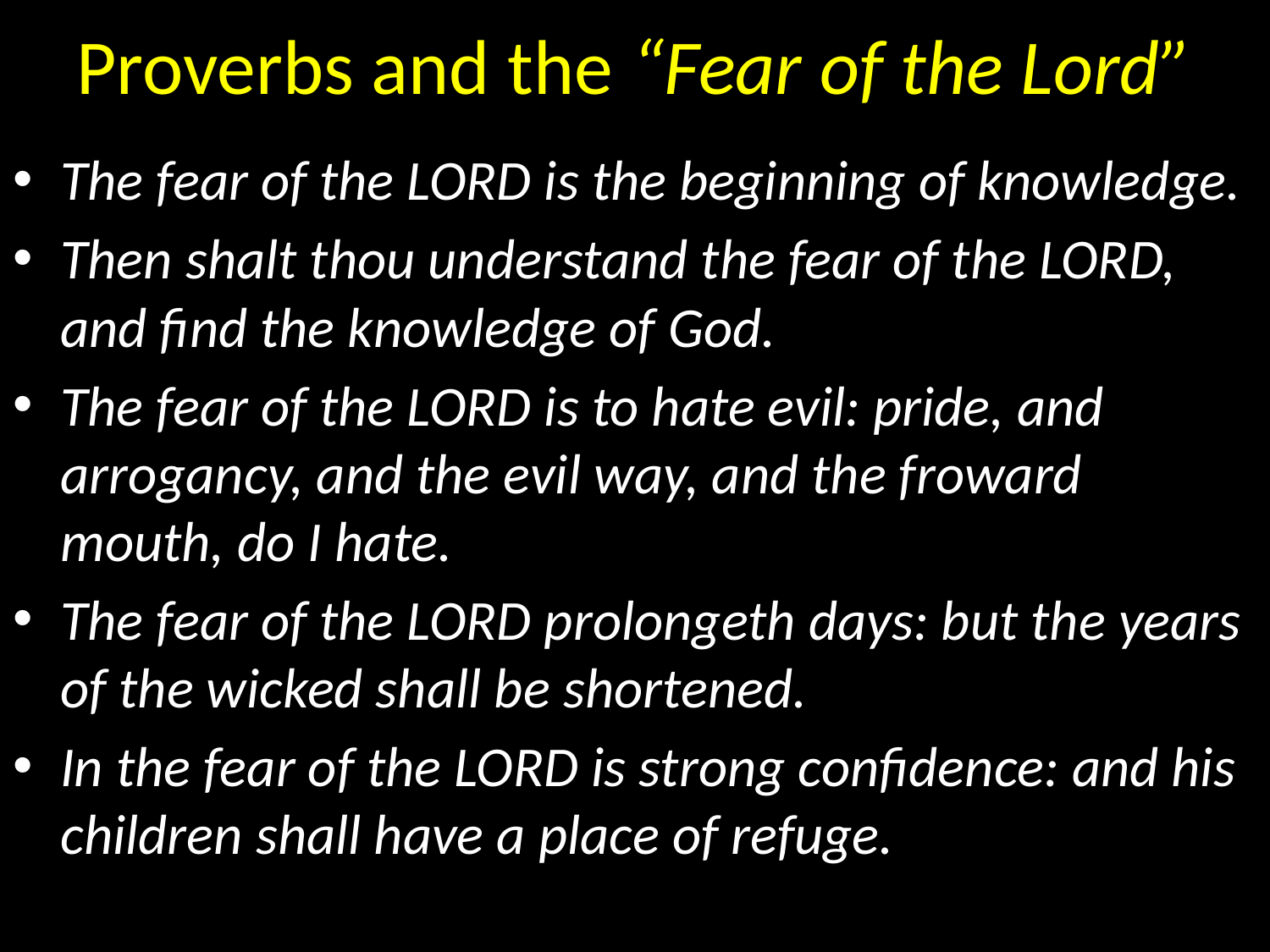

# Proverbs and the “Fear of the Lord”
The fear of the LORD is the beginning of knowledge.
Then shalt thou understand the fear of the LORD, and find the knowledge of God.
The fear of the LORD is to hate evil: pride, and arrogancy, and the evil way, and the froward mouth, do I hate.
The fear of the LORD prolongeth days: but the years of the wicked shall be shortened.
In the fear of the LORD is strong confidence: and his children shall have a place of refuge.